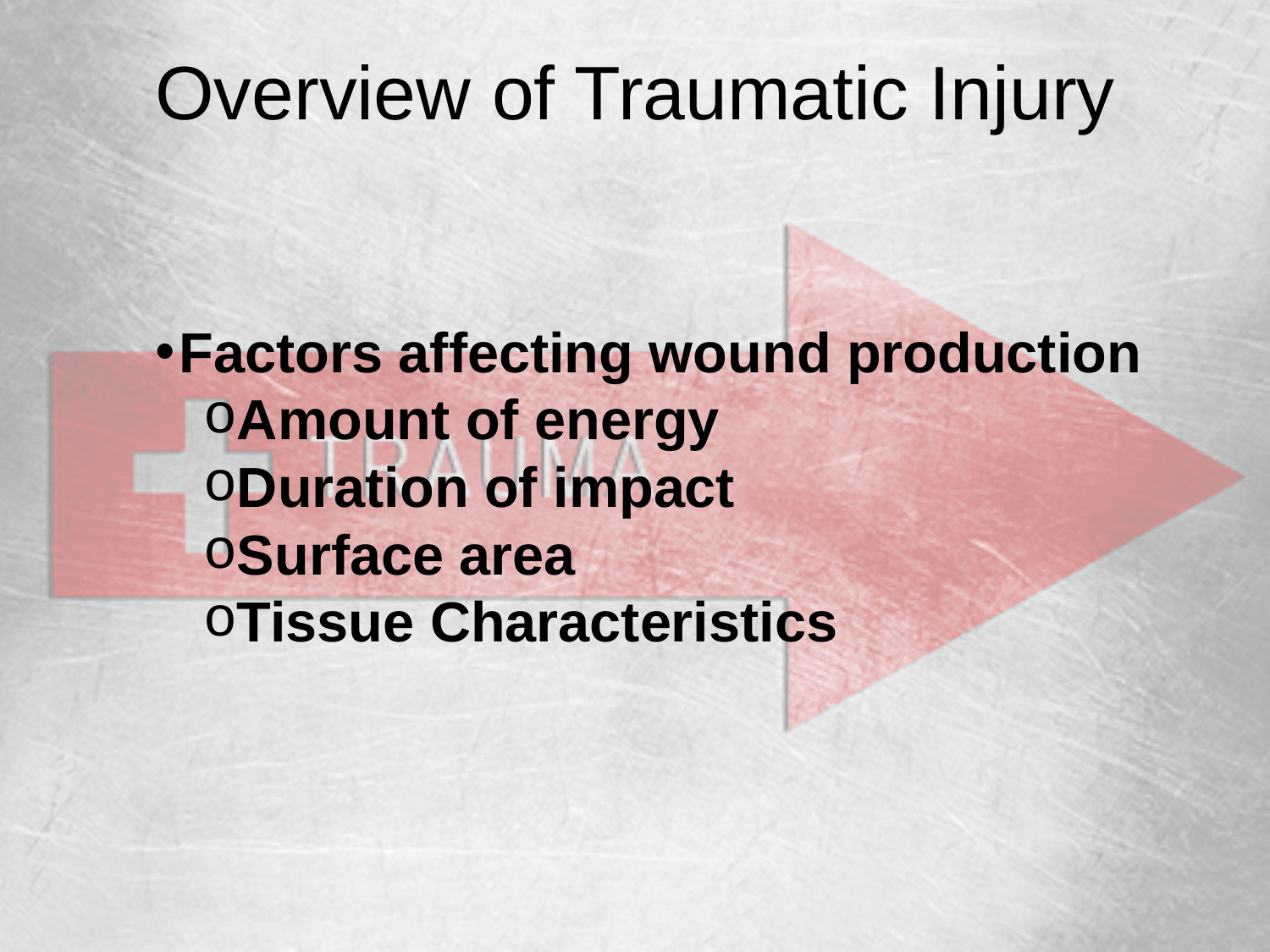

# Overview of Traumatic Injury
Factors affecting wound production
Amount of energy
Duration of impact
Surface area
Tissue Characteristics